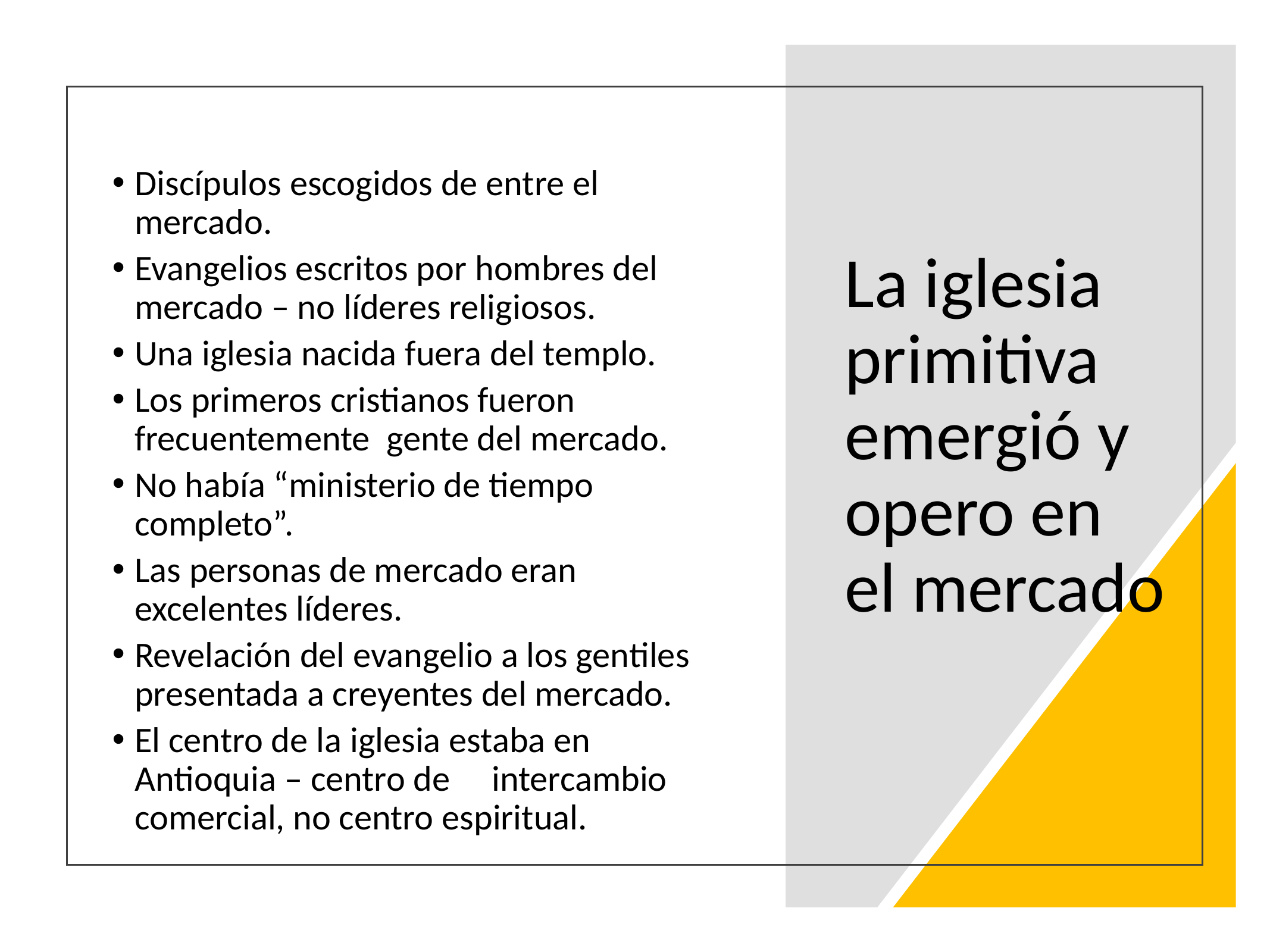

Discípulos escogidos de entre el mercado.
Evangelios escritos por hombres del mercado – no líderes religiosos.
Una iglesia nacida fuera del templo.
Los primeros cristianos fueron frecuentemente  gente del mercado.
No había “ministerio de tiempo completo”.
Las personas de mercado eran excelentes líderes.
Revelación del evangelio a los gentiles presentada a creyentes del mercado.
El centro de la iglesia estaba en Antioquia – centro de 	intercambio comercial, no centro espiritual.
# La iglesia primitiva emergió y opero en el mercado